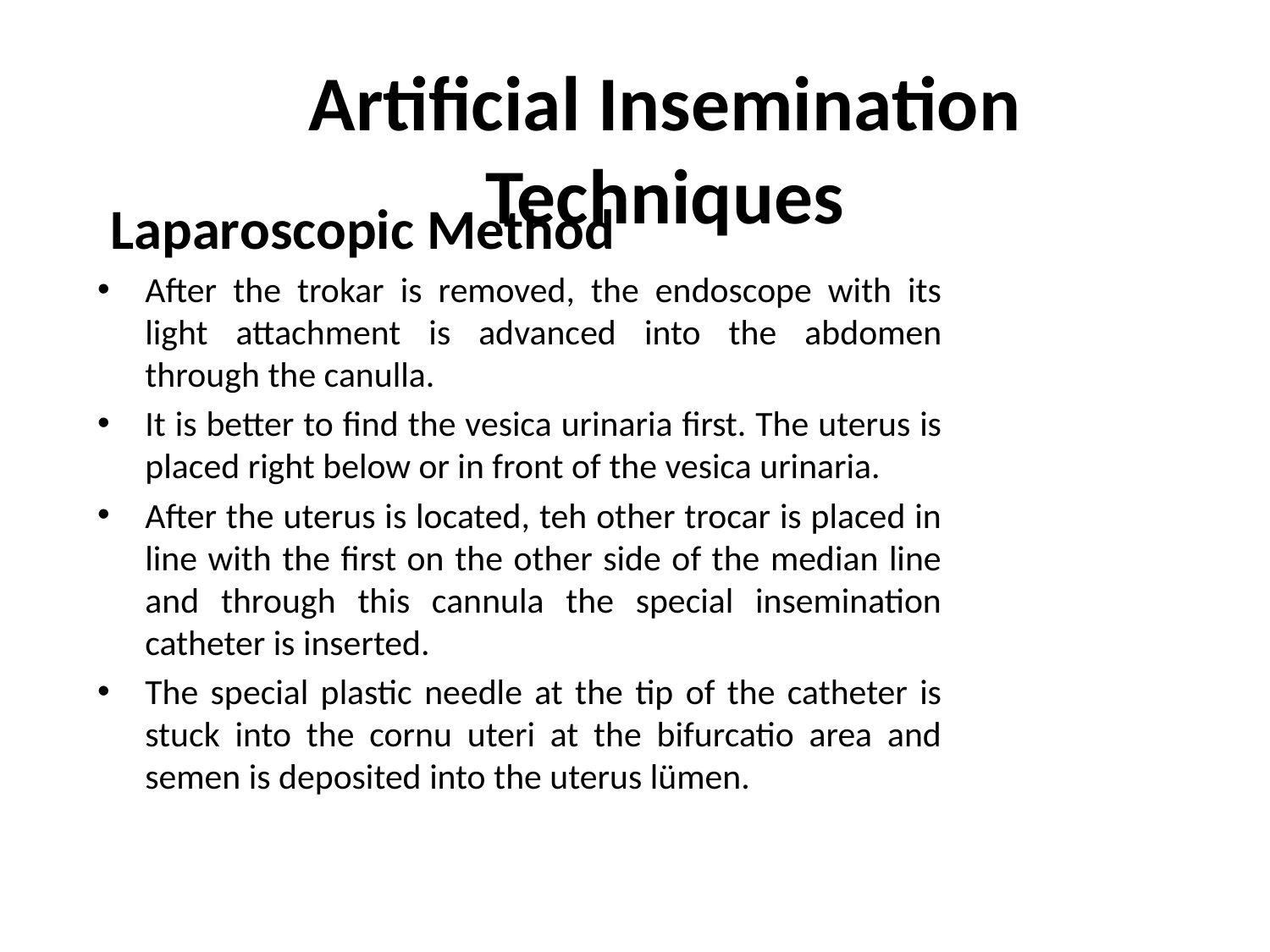

# Artificial Insemination Techniques
 Laparoscopic Method
After the trokar is removed, the endoscope with its light attachment is advanced into the abdomen through the canulla.
It is better to find the vesica urinaria first. The uterus is placed right below or in front of the vesica urinaria.
After the uterus is located, teh other trocar is placed in line with the first on the other side of the median line and through this cannula the special insemination catheter is inserted.
The special plastic needle at the tip of the catheter is stuck into the cornu uteri at the bifurcatio area and semen is deposited into the uterus lümen.